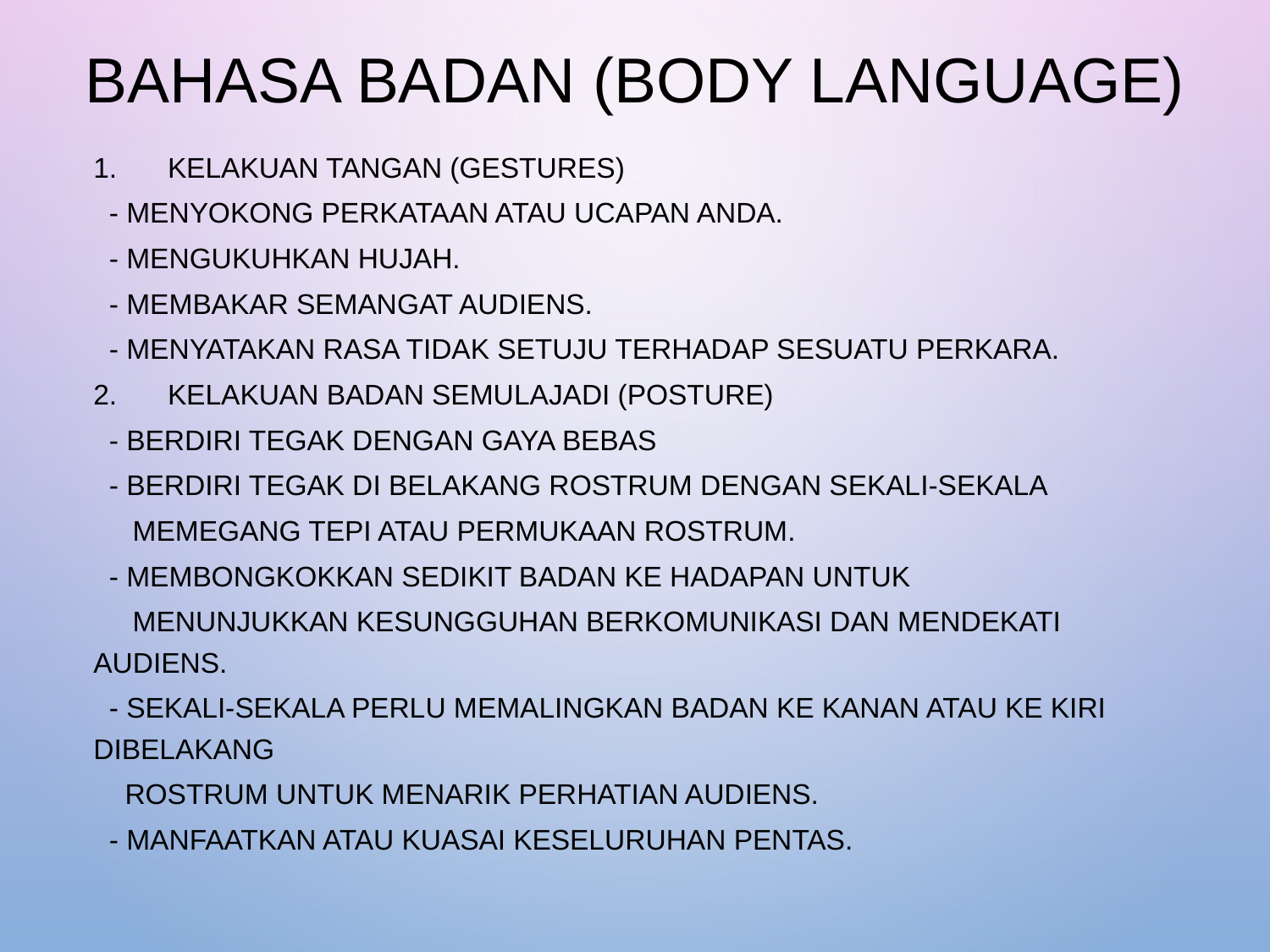

# BAHASA BADAN (BODY LANGUAGE)
Kelakuan Tangan (Gestures)
  - Menyokong perkataan atau ucapan anda.
  - Mengukuhkan hujah.
  - Membakar semangat audiens.
  - Menyatakan rasa tidak setuju terhadap sesuatu perkara.
Kelakuan Badan Semulajadi (Posture)
  - Berdiri tegak dengan gaya bebas
  - Berdiri tegak di belakang rostrum dengan sekali-sekala
     memegang tepi atau permukaan rostrum.
  - Membongkokkan sedikit badan ke hadapan untuk
     menunjukkan kesungguhan berkomunikasi dan mendekati audiens.
  - Sekali-sekala perlu memalingkan badan ke kanan atau ke kiri dibelakang
    rostrum untuk menarik perhatian audiens.
  - Manfaatkan atau kuasai keseluruhan pentas.